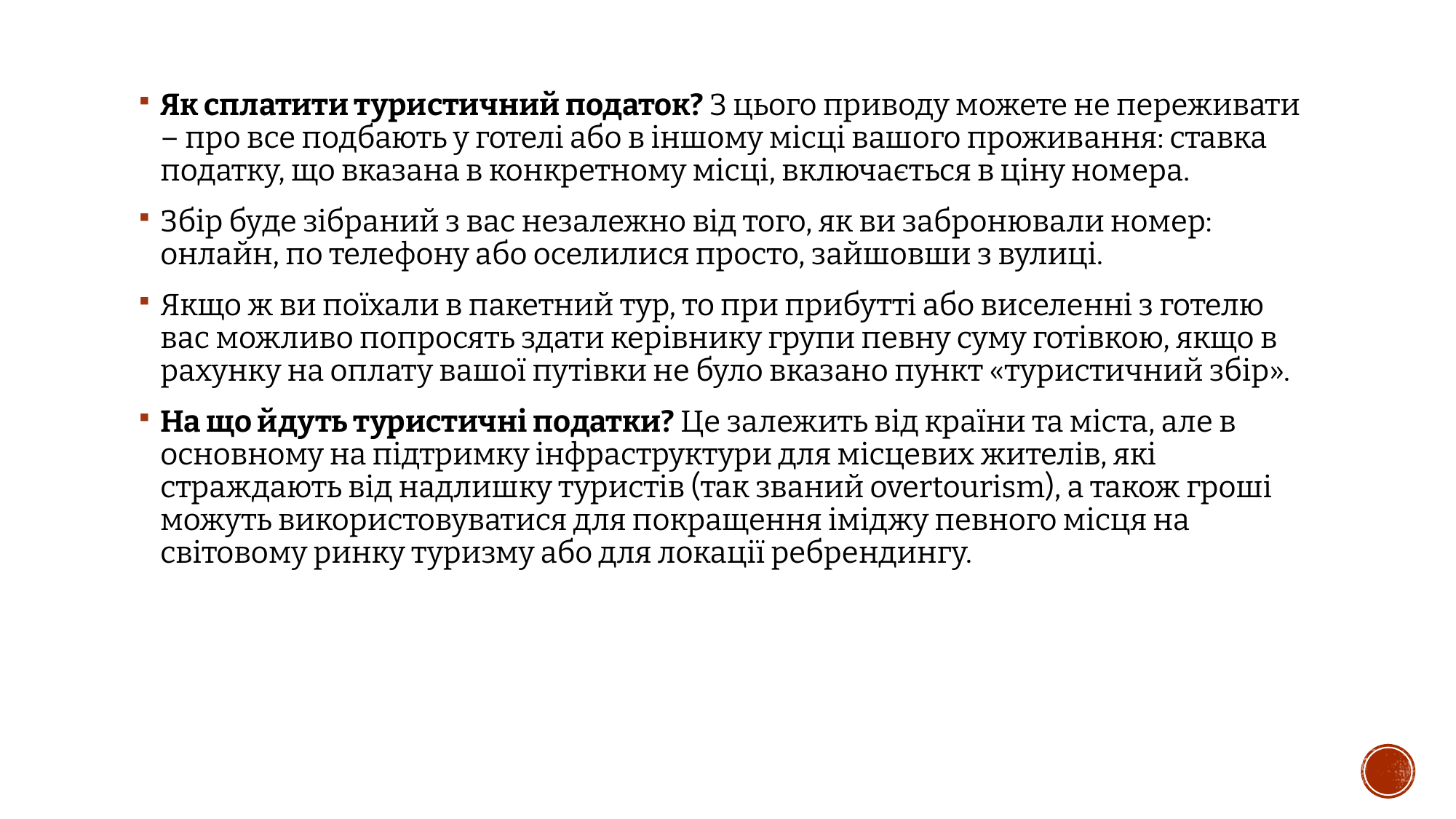

Як сплатити туристичний податок? З цього приводу можете не переживати – про все подбають у готелі або в іншому місці вашого проживання: ставка податку, що вказана в конкретному місці, включається в ціну номера.
Збір буде зібраний з вас незалежно від того, як ви забронювали номер: онлайн, по телефону або оселилися просто, зайшовши з вулиці.
Якщо ж ви поїхали в пакетний тур, то при прибутті або виселенні з готелю вас можливо попросять здати керівнику групи певну суму готівкою, якщо в рахунку на оплату вашої путівки не було вказано пункт «туристичний збір».
На що йдуть туристичні податки? Це залежить від країни та міста, але в основному на підтримку інфраструктури для місцевих жителів, які страждають від надлишку туристів (так званий overtourism), а також гроші можуть використовуватися для покращення іміджу певного місця на світовому ринку туризму або для локації ребрендингу.